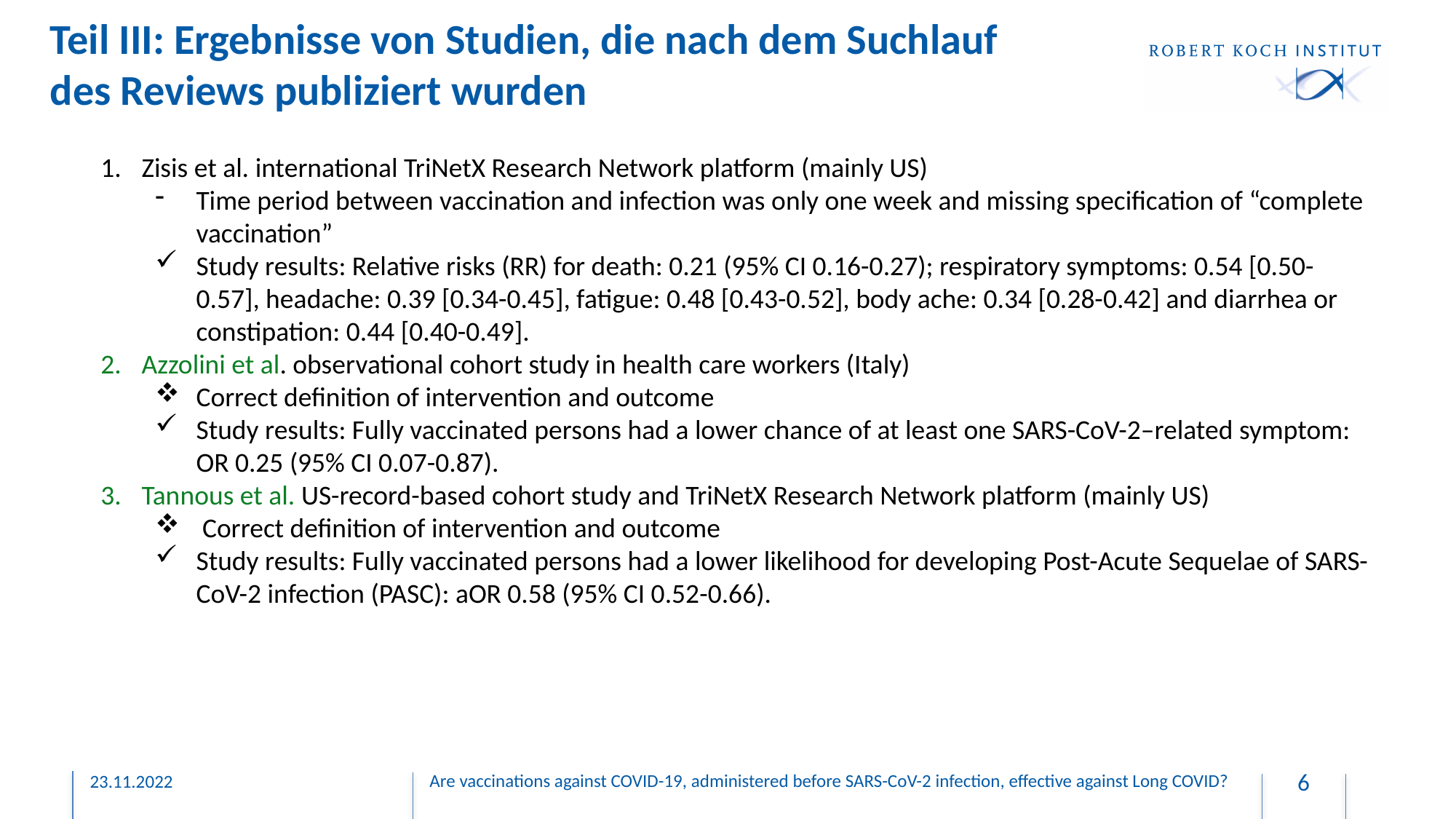

# Teil III: Ergebnisse von Studien, die nach dem Suchlauf des Reviews publiziert wurden
Zisis et al. international TriNetX Research Network platform (mainly US)
Time period between vaccination and infection was only one week and missing specification of “complete vaccination”
Study results: Relative risks (RR) for death: 0.21 (95% CI 0.16-0.27); respiratory symptoms: 0.54 [0.50-0.57], headache: 0.39 [0.34-0.45], fatigue: 0.48 [0.43-0.52], body ache: 0.34 [0.28-0.42] and diarrhea or constipation: 0.44 [0.40-0.49].
Azzolini et al. observational cohort study in health care workers (Italy)
Correct definition of intervention and outcome
Study results: Fully vaccinated persons had a lower chance of at least one SARS-CoV-2–related symptom: OR 0.25 (95% CI 0.07-0.87).
Tannous et al. US-record-based cohort study and TriNetX Research Network platform (mainly US)
 Correct definition of intervention and outcome
Study results: Fully vaccinated persons had a lower likelihood for developing Post-Acute Sequelae of SARS-CoV-2 infection (PASC): aOR 0.58 (95% CI 0.52-0.66).

Are vaccinations against COVID-19, administered before SARS-CoV-2 infection, effective against Long COVID?
23.11.2022
6